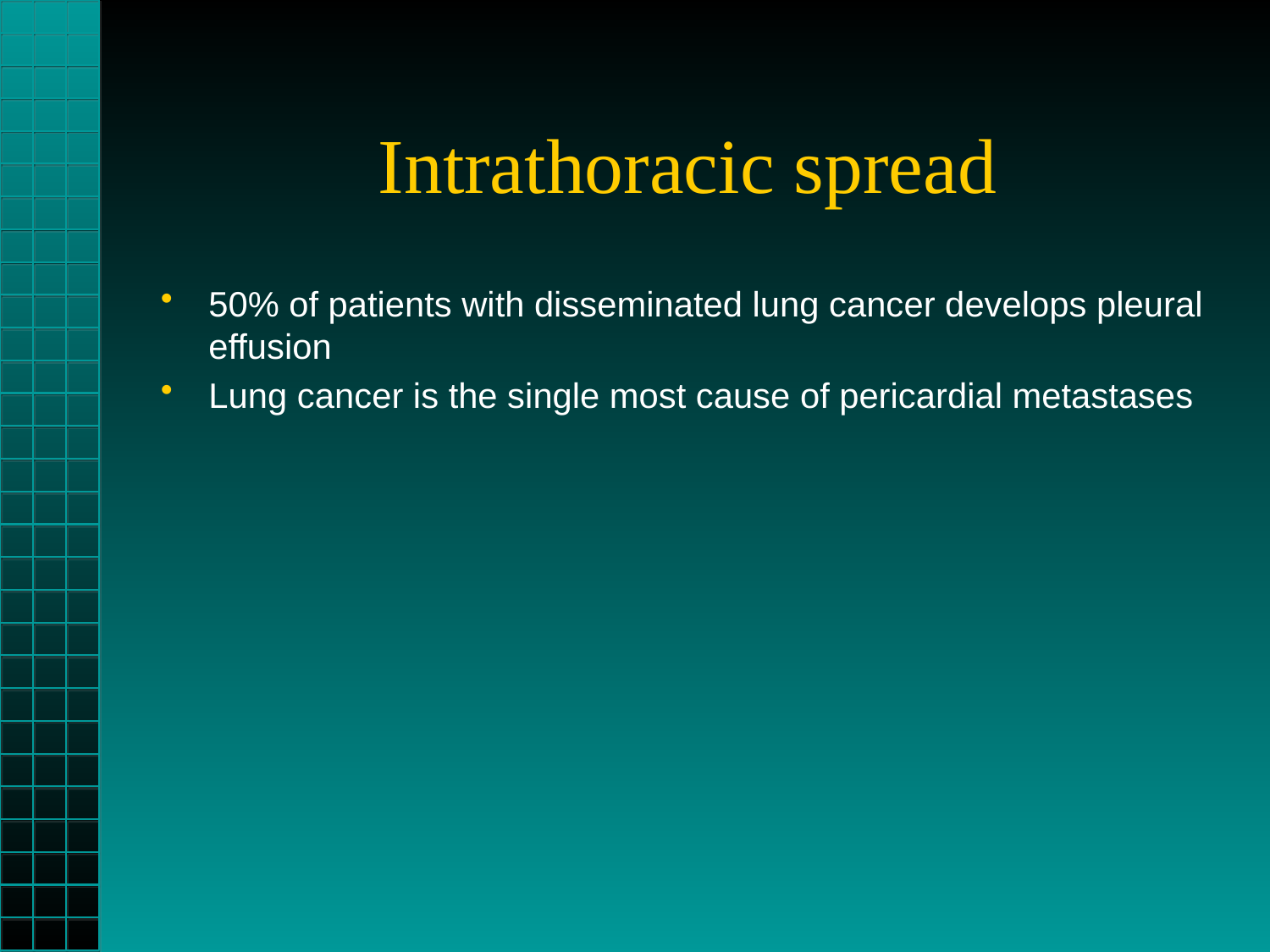

# Intrathoracic spread
50% of patients with disseminated lung cancer develops pleural effusion
Lung cancer is the single most cause of pericardial metastases